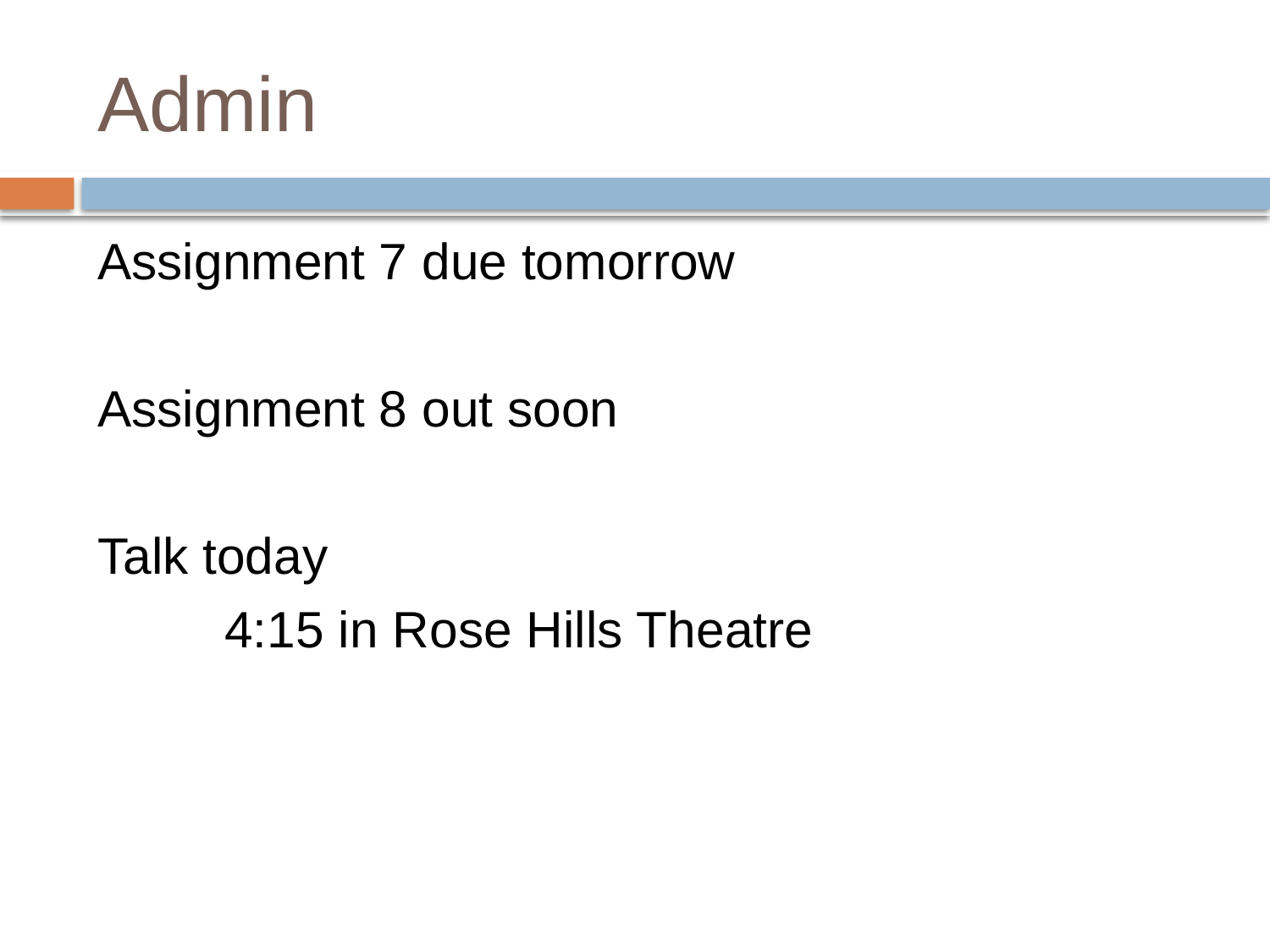

# Admin
Assignment 7 due tomorrow

Assignment 8 out soon

Talk today
	4:15 in Rose Hills Theatre